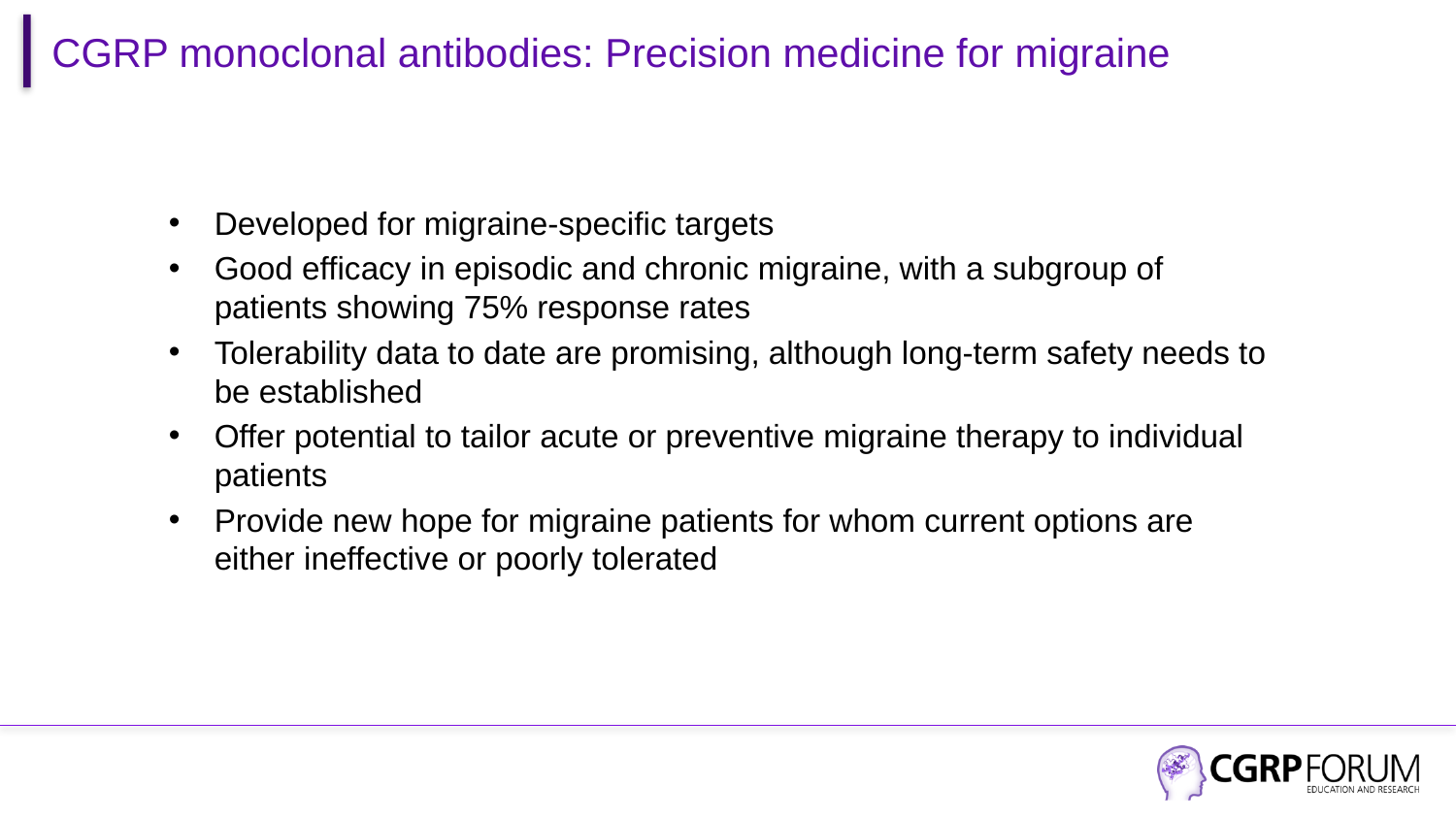

# CGRP monoclonal antibodies: Precision medicine for migraine
Developed for migraine-specific targets
Good efficacy in episodic and chronic migraine, with a subgroup of patients showing 75% response rates
Tolerability data to date are promising, although long-term safety needs to be established
Offer potential to tailor acute or preventive migraine therapy to individual patients
Provide new hope for migraine patients for whom current options are either ineffective or poorly tolerated